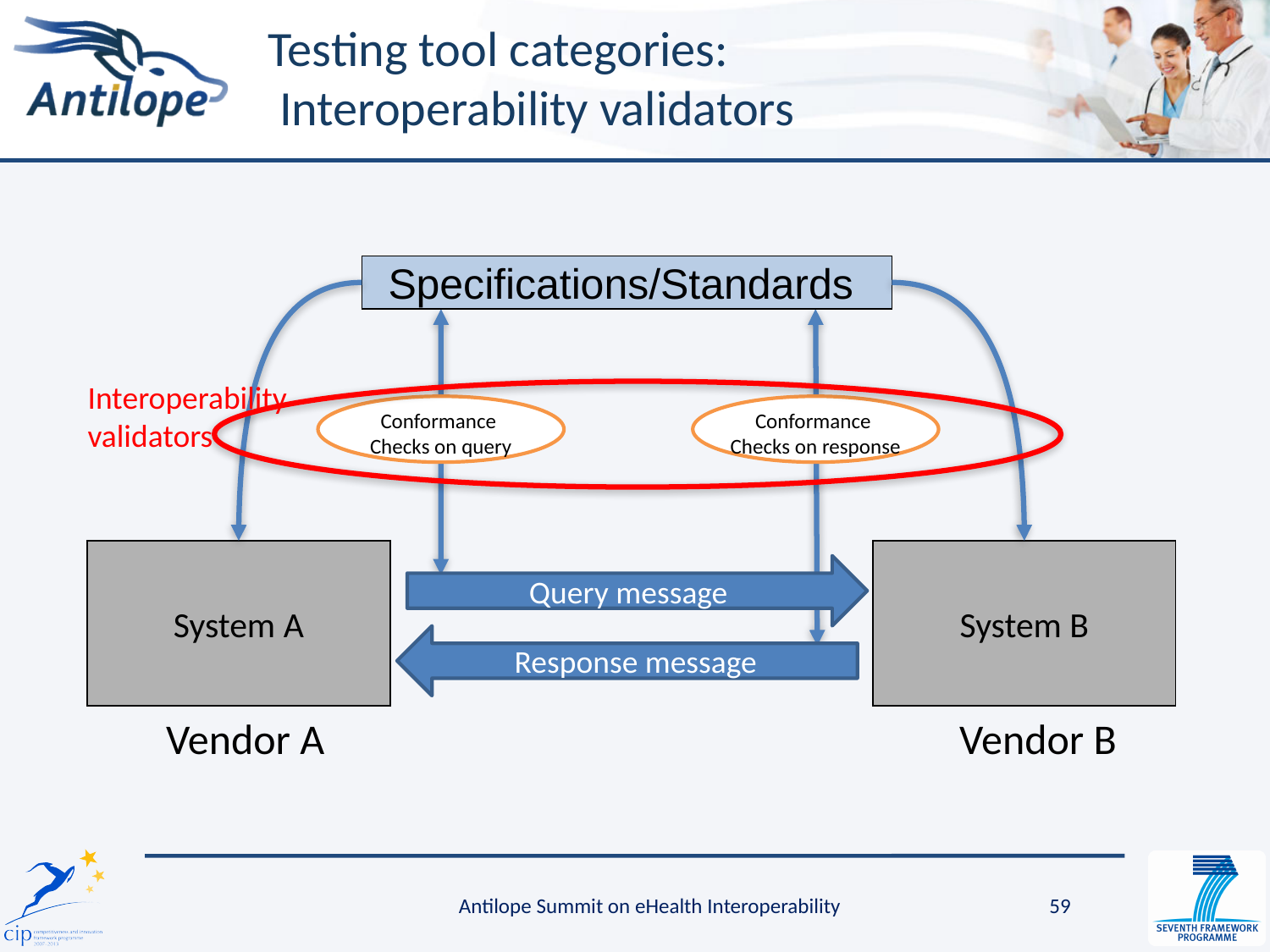

# Testing tool categories: Interoperability validators
Specifications/Standards

Conformance
Checks on query

Conformance
Checks on response
System A
System B
Vendor B
Vendor A
Interoperability
validators

Query message
Response message
Antilope Summit on eHealth Interoperability
59